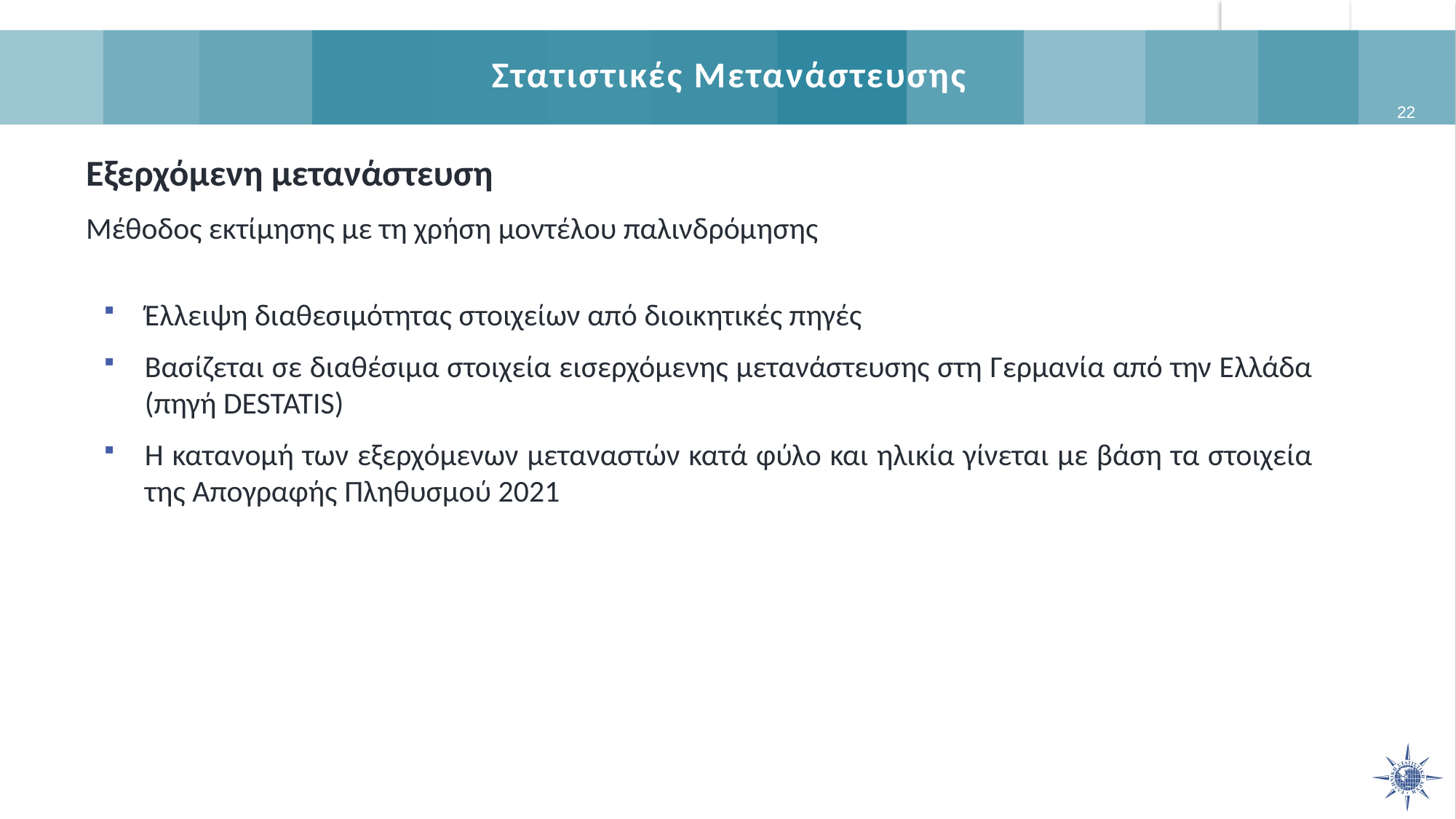

# Στατιστικές Μετανάστευσης
22
Εξερχόμενη μετανάστευση
Μέθοδος εκτίμησης με τη χρήση μοντέλου παλινδρόμησης

Έλλειψη διαθεσιμότητας στοιχείων από διοικητικές πηγές
Βασίζεται σε διαθέσιμα στοιχεία εισερχόμενης μετανάστευσης στη Γερμανία από την Ελλάδα (πηγή DESTATIS)
Η κατανομή των εξερχόμενων μεταναστών κατά φύλο και ηλικία γίνεται με βάση τα στοιχεία της Απογραφής Πληθυσμού 2021